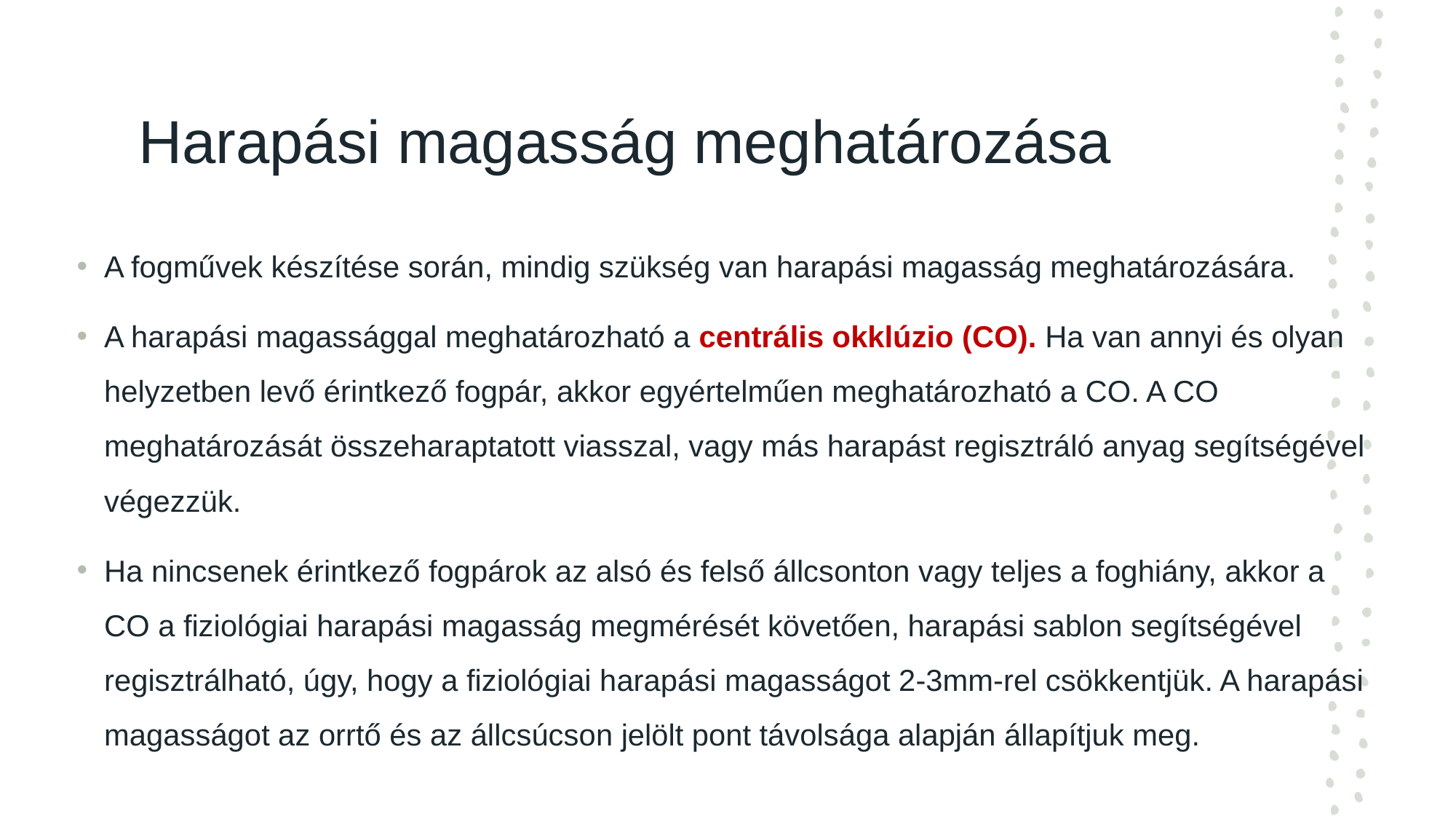

# Harapási magasság meghatározása
A fogművek készítése során, mindig szükség van harapási magasság meghatározására.
A harapási magassággal meghatározható a centrális okklúzio (CO). Ha van annyi és olyan helyzetben levő érintkező fogpár, akkor egyértelműen meghatározható a CO. A CO meghatározását összeharaptatott viasszal, vagy más harapást regisztráló anyag segítségével végezzük.
Ha nincsenek érintkező fogpárok az alsó és felső állcsonton vagy teljes a foghiány, akkor a CO a fiziológiai harapási magasság megmérését követően, harapási sablon segítségével regisztrálható, úgy, hogy a fiziológiai harapási magasságot 2-3mm-rel csökkentjük. A harapási magasságot az orrtő és az állcsúcson jelölt pont távolsága alapján állapítjuk meg.